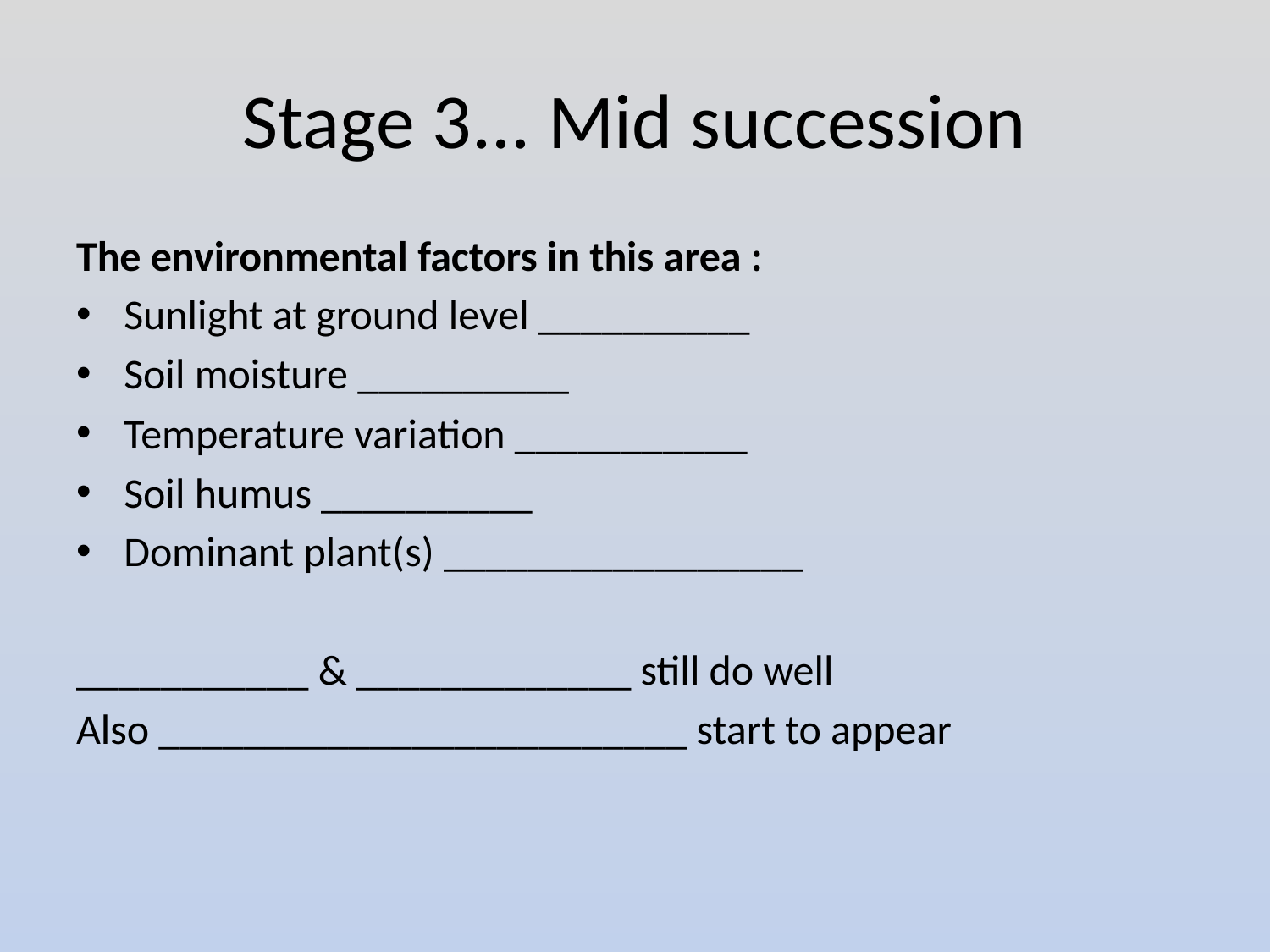

# Stage 3... Mid succession
The environmental factors in this area :
Sunlight at ground level __________
Soil moisture __________
Temperature variation ___________
Soil humus __________
Dominant plant(s) _________________

___________ & _____________ still do well
Also _________________________ start to appear